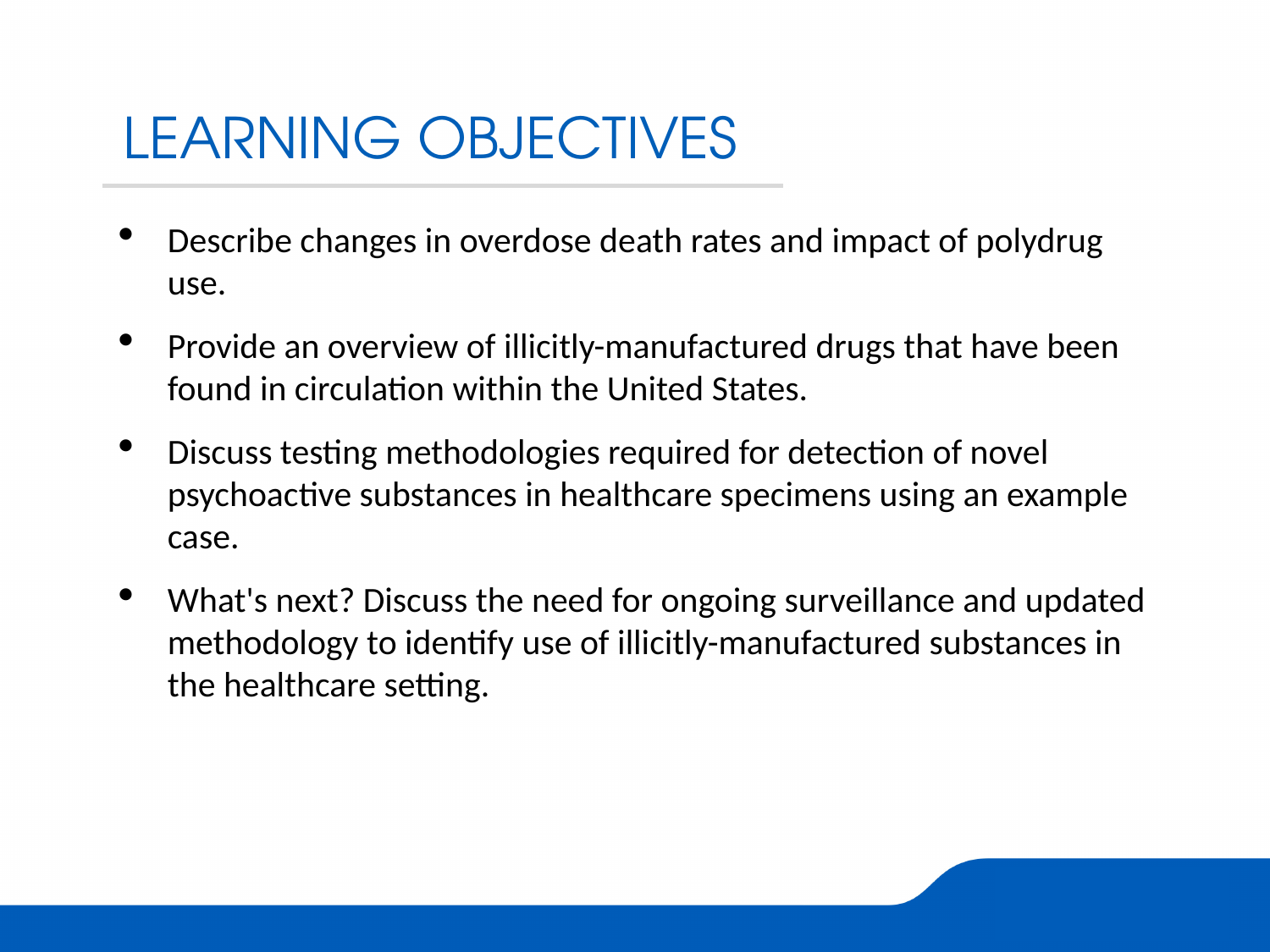

LEARNING OBJECTIVES
Describe changes in overdose death rates and impact of polydrug use.
Provide an overview of illicitly-manufactured drugs that have been found in circulation within the United States.
Discuss testing methodologies required for detection of novel psychoactive substances in healthcare specimens using an example case.
What's next? Discuss the need for ongoing surveillance and updated methodology to identify use of illicitly-manufactured substances in the healthcare setting.